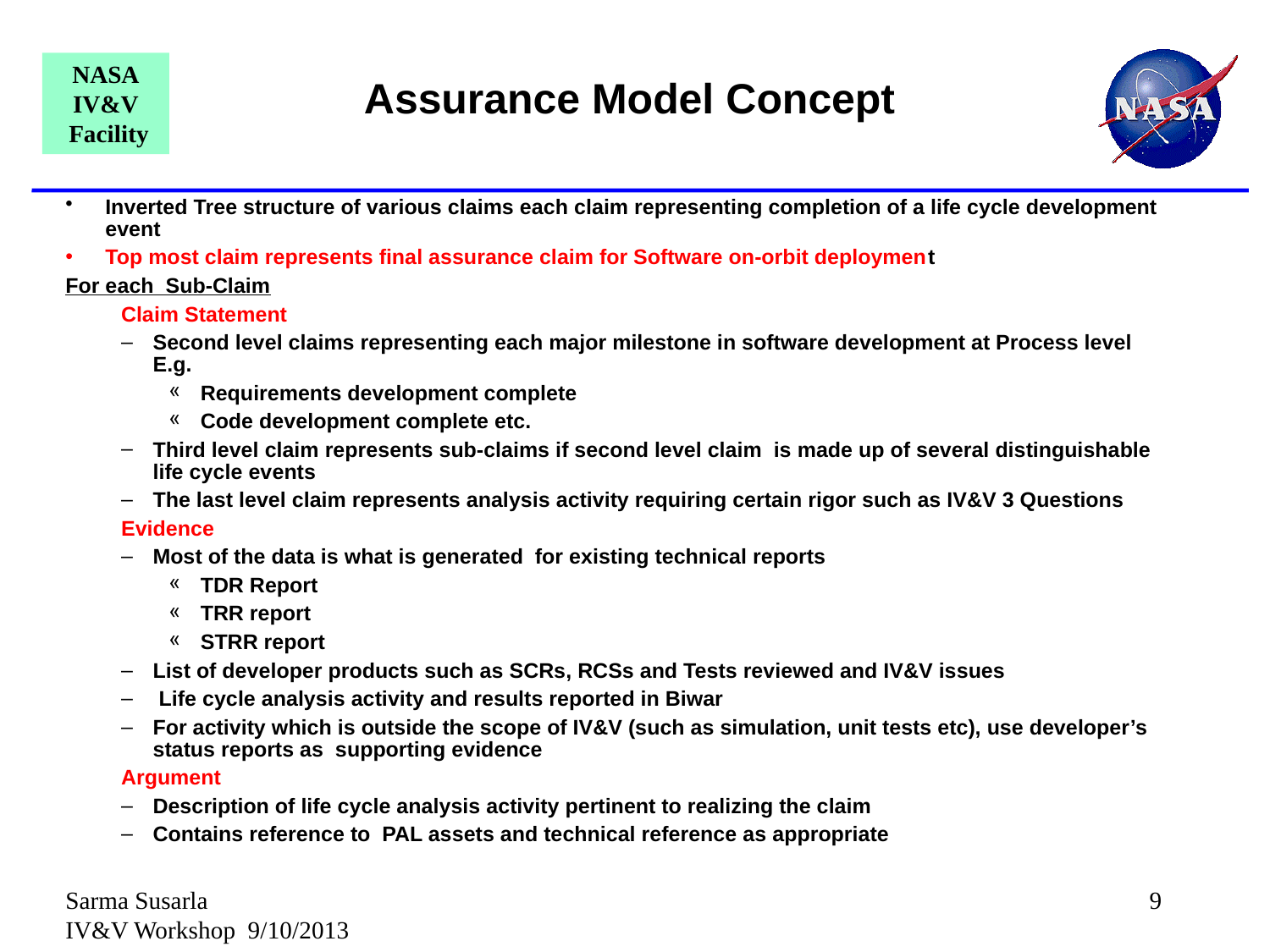

# Assurance Model Concept
Inverted Tree structure of various claims each claim representing completion of a life cycle development event
Top most claim represents final assurance claim for Software on-orbit deployment
For each  Sub-Claim
Claim Statement
Second level claims representing each major milestone in software development at Process level E.g.
Requirements development complete
Code development complete etc.
Third level claim represents sub-claims if second level claim  is made up of several distinguishable life cycle events
The last level claim represents analysis activity requiring certain rigor such as IV&V 3 Questions
Evidence
Most of the data is what is generated  for existing technical reports
TDR Report
TRR report
STRR report
List of developer products such as SCRs, RCSs and Tests reviewed and IV&V issues
 Life cycle analysis activity and results reported in Biwar
For activity which is outside the scope of IV&V (such as simulation, unit tests etc), use developer’s status reports as  supporting evidence
Argument
Description of life cycle analysis activity pertinent to realizing the claim
Contains reference to  PAL assets and technical reference as appropriate
Sarma Susarla                                      IV&V Workshop  9/10/2013
9